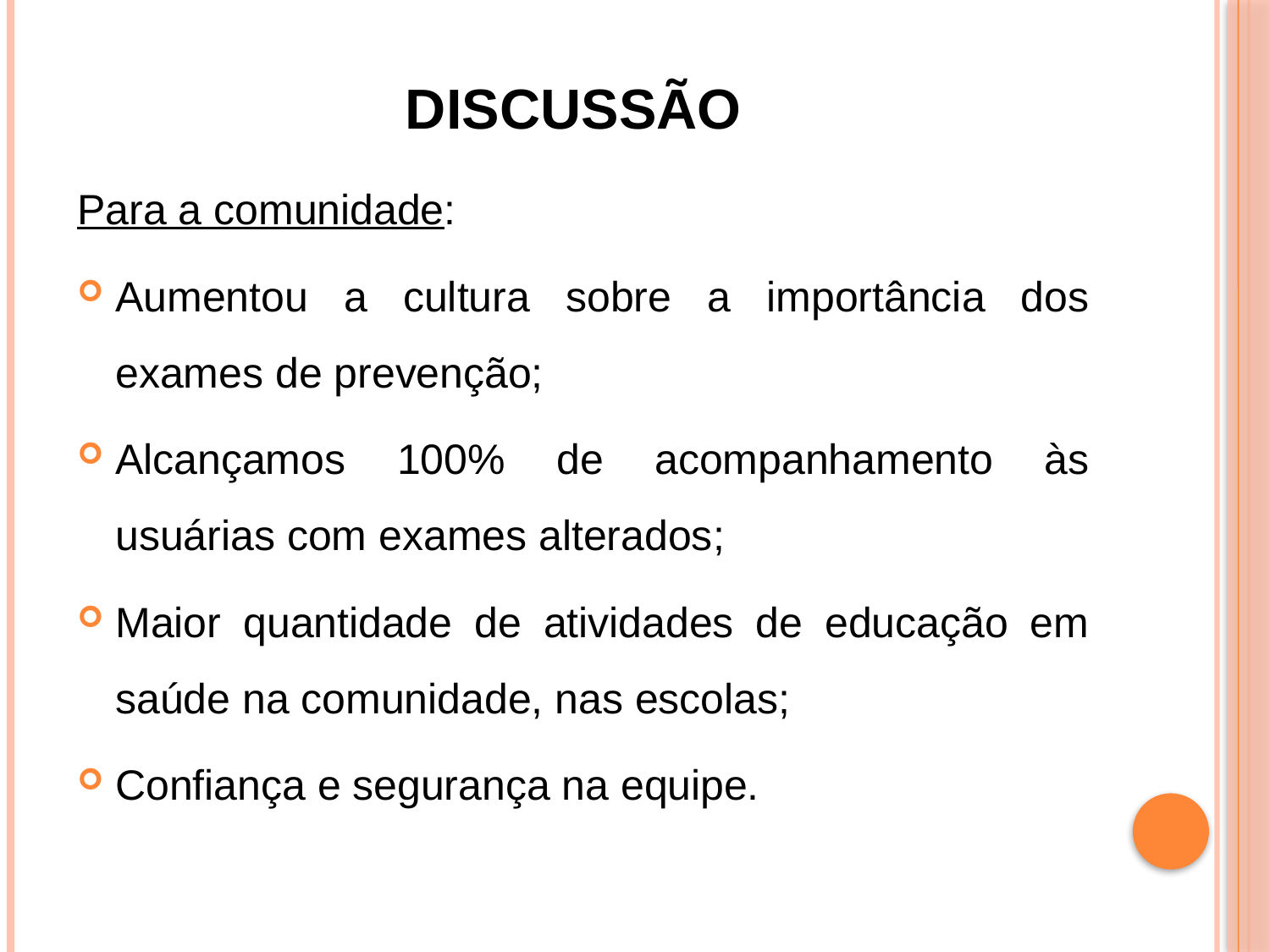

# Discussão
Para a comunidade:
Aumentou a cultura sobre a importância dos exames de prevenção;
Alcançamos 100% de acompanhamento às usuárias com exames alterados;
Maior quantidade de atividades de educação em saúde na comunidade, nas escolas;
Confiança e segurança na equipe.